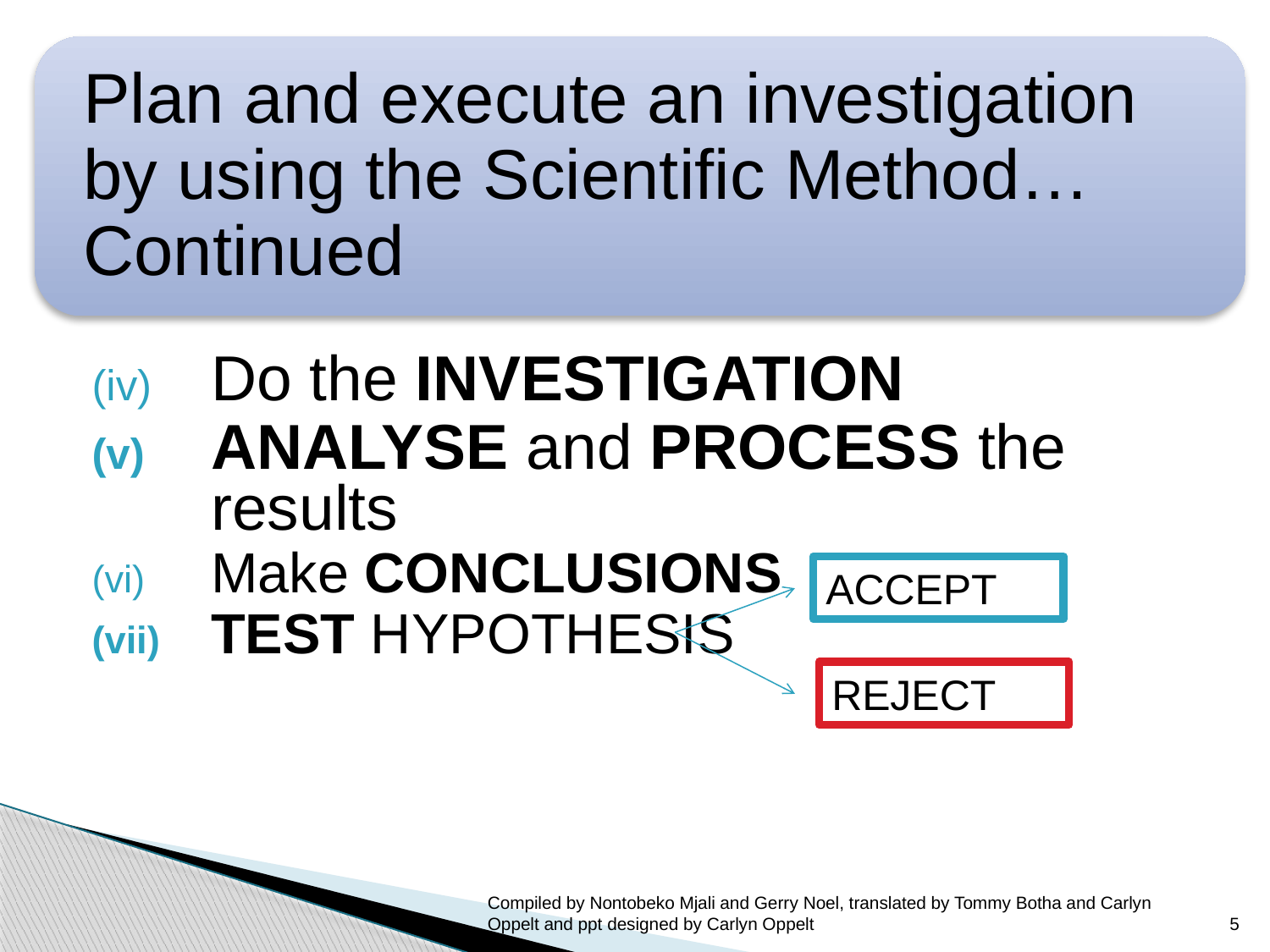

Plan and execute an investigation by using the Scientific Method…Continued
Do the INVESTIGATION
ANALYSE and PROCESS the results
Make CONCLUSIONS
TEST HYPOTHESIS
ACCEPT
REJECT
Compiled by Nontobeko Mjali and Gerry Noel, translated by Tommy Botha and Carlyn Oppelt and ppt designed by Carlyn Oppelt
5